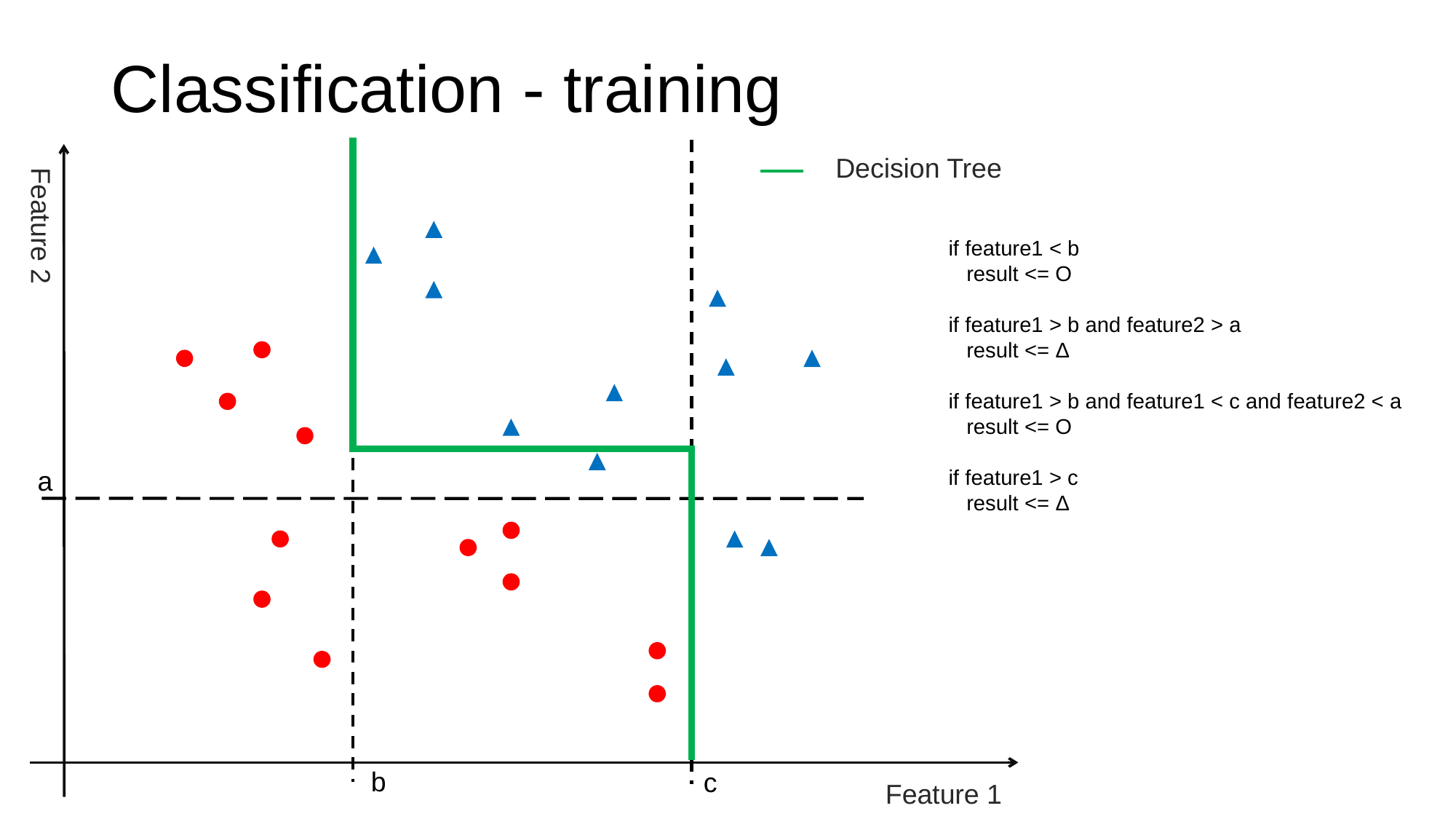

# Classification - training
Decision Tree
Feature 2

if feature1 < b
   result <= O

if feature1 > b and feature2 > a
   result <= Δ

if feature1 > b and feature1 < c and feature2 < a
   result <= O

if feature1 > c
   result <= Δ

a

b
c
Feature 1